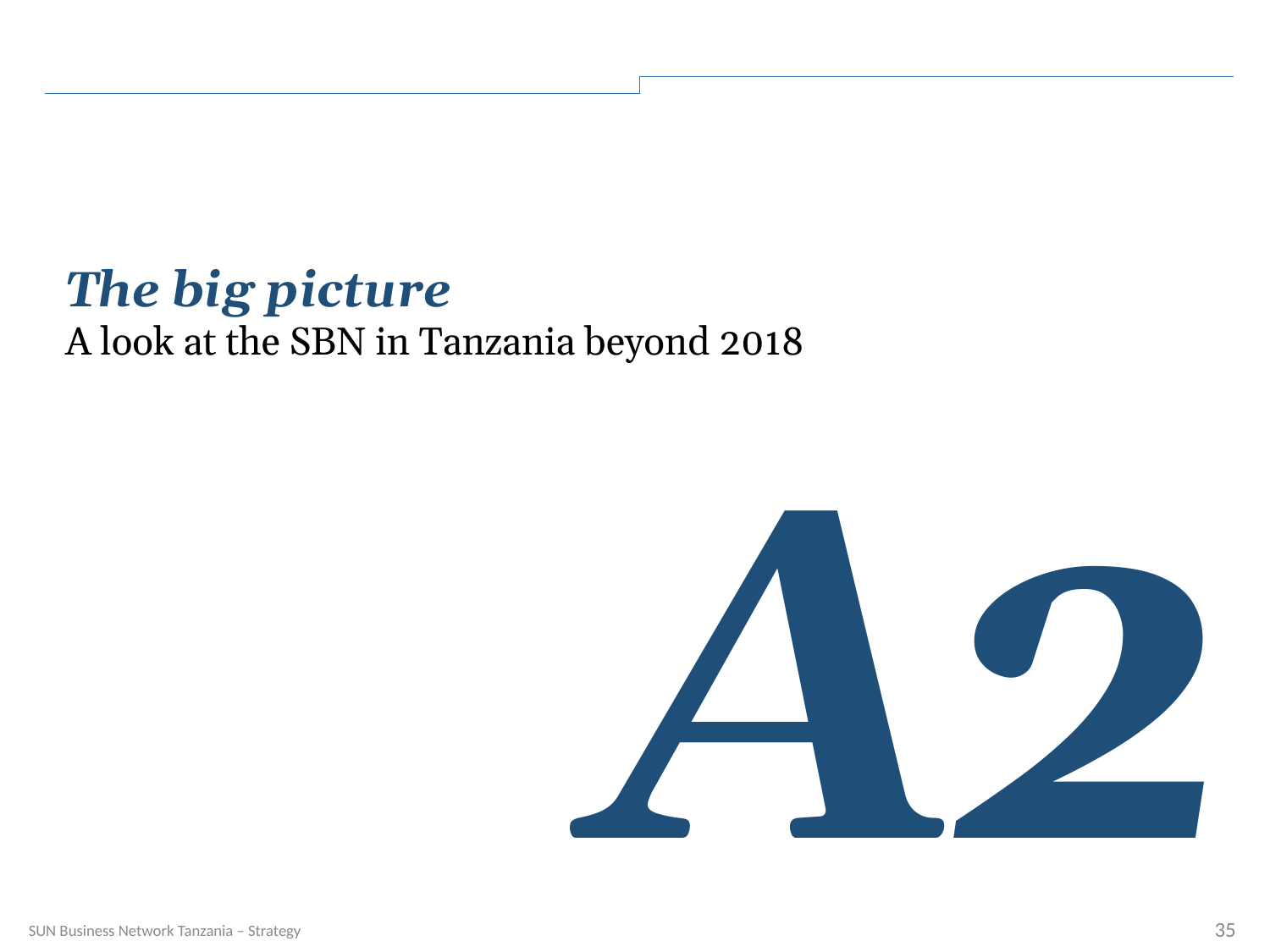

The big picture
A look at the SBN in Tanzania beyond 2018
A2